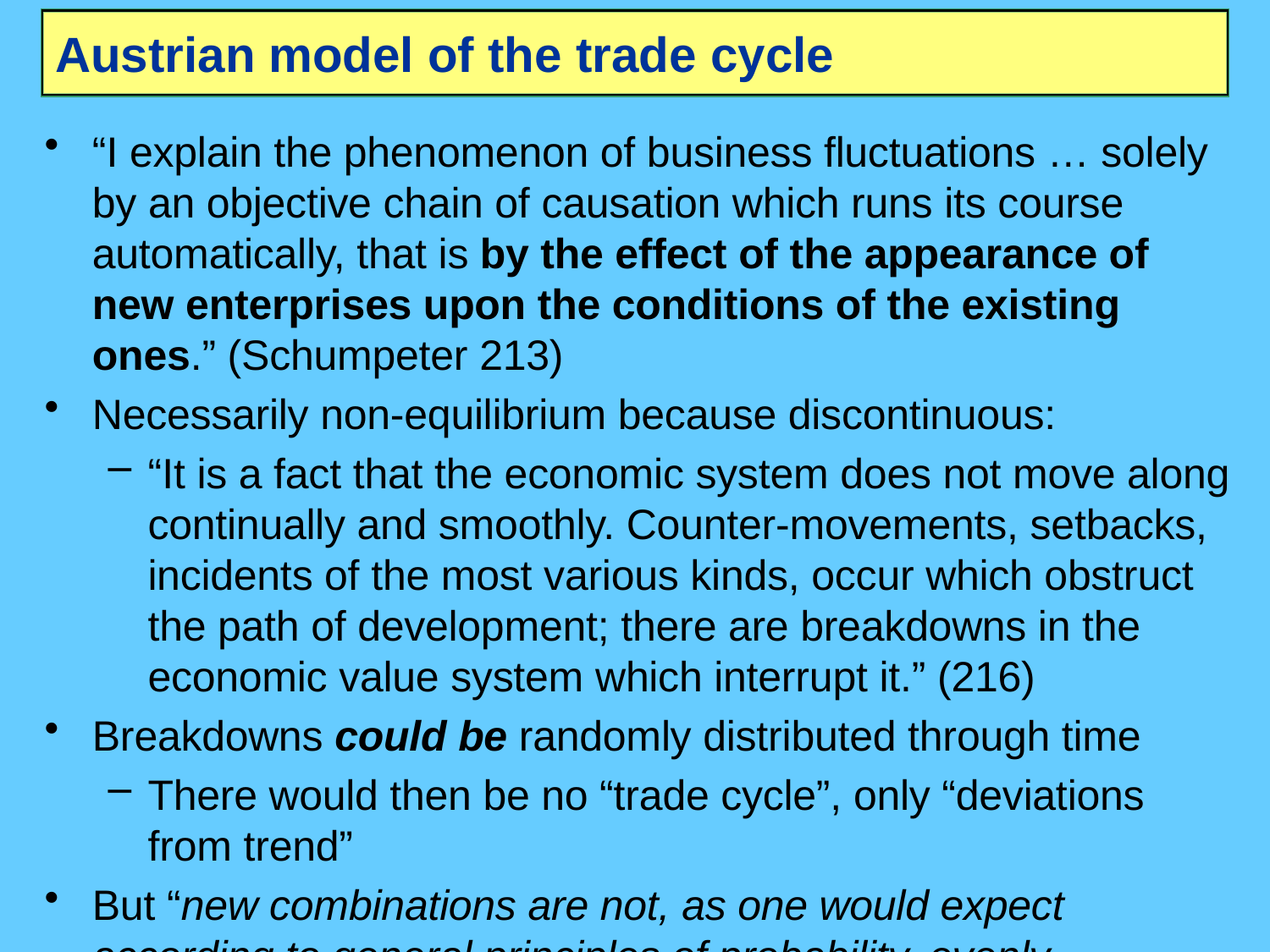

# Austrian model of the trade cycle
“I explain the phenomenon of business fluctuations … solely by an objective chain of causation which runs its course automatically, that is by the effect of the appearance of new enterprises upon the conditions of the existing ones.” (Schumpeter 213)
Necessarily non-equilibrium because discontinuous:
“It is a fact that the economic system does not move along continually and smoothly. Counter-movements, setbacks, incidents of the most various kinds, occur which obstruct the path of development; there are breakdowns in the economic value system which interrupt it.” (216)
Breakdowns could be randomly distributed through time
There would then be no “trade cycle”, only “deviations from trend”
But “new combinations are not, as one would expect according to general principles of probability, evenly distributed through time—in such a way that equal intervals of time could be chosen, in each of which the carrying out of one new combination would fall—but appear, if at all, discontinuously in groups or swarms.” (223)